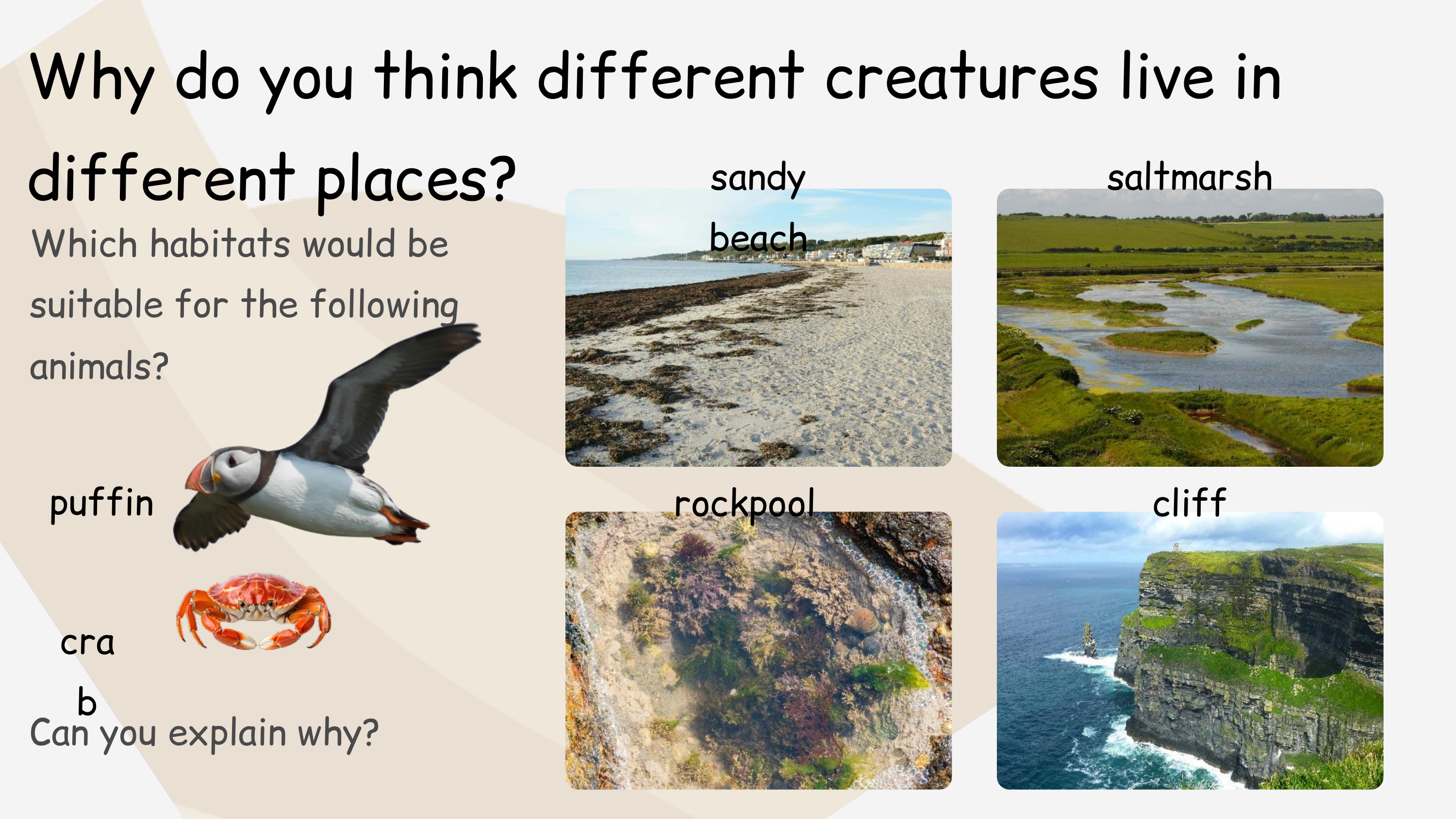

Why do you think different creatures live in different places?
sandy beach

saltmarsh

Which habitats would be suitable for the following animals?

Can you explain why?

puffin
rockpool
cliff

crab